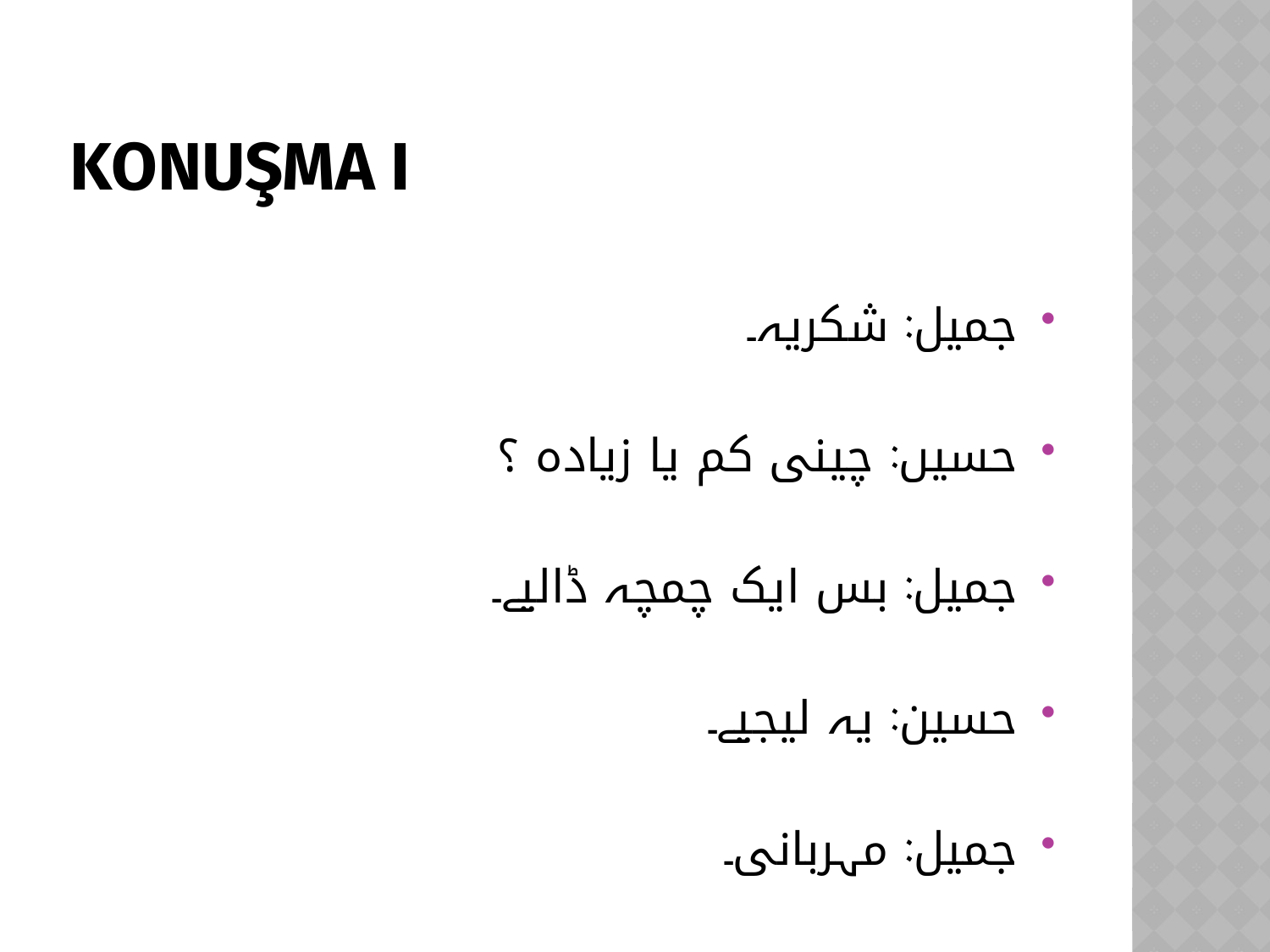

# Konuşma I

جمیل: شکریہ۔

حسیں: چینی کم یا زیادہ ؟

جمیل: بس ایک چمچہ ڈالیے۔

حسین: یہ لیجیے۔

جمیل: مہربانی۔